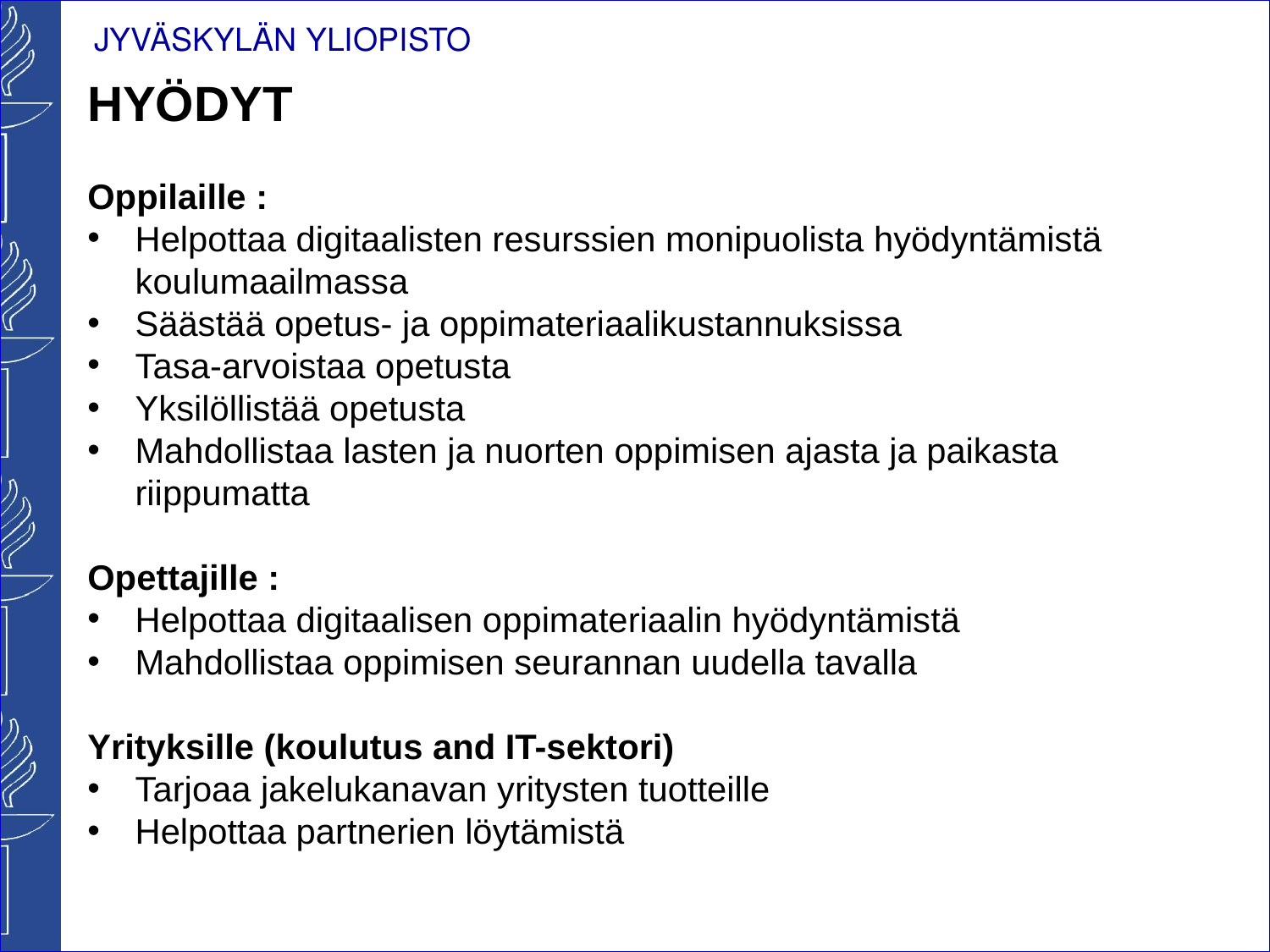

HYÖDYT

Oppilaille :
Helpottaa digitaalisten resurssien monipuolista hyödyntämistä koulumaailmassa
Säästää opetus- ja oppimateriaalikustannuksissa
Tasa-arvoistaa opetusta
Yksilöllistää opetusta
Mahdollistaa lasten ja nuorten oppimisen ajasta ja paikasta riippumatta

Opettajille :
Helpottaa digitaalisen oppimateriaalin hyödyntämistä
Mahdollistaa oppimisen seurannan uudella tavalla

Yrityksille (koulutus and IT-sektori)
Tarjoaa jakelukanavan yritysten tuotteille
Helpottaa partnerien löytämistä